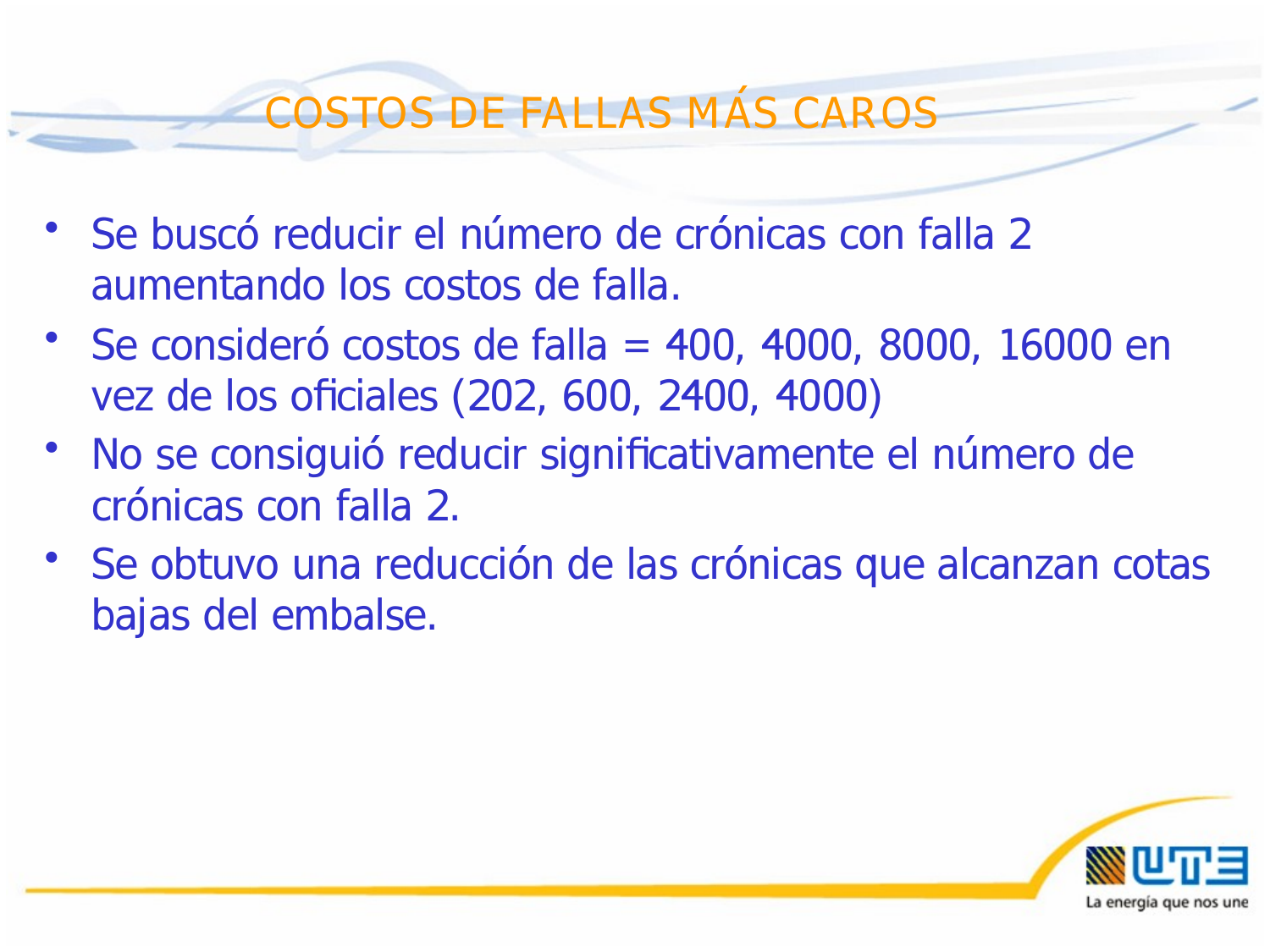

# COSTOS DE FALLAS MÁS CAROS
Se buscó reducir el número de crónicas con falla 2 aumentando los costos de falla.
Se consideró costos de falla = 400, 4000, 8000, 16000 en vez de los oficiales (202, 600, 2400, 4000)
No se consiguió reducir significativamente el número de crónicas con falla 2.
Se obtuvo una reducción de las crónicas que alcanzan cotas bajas del embalse.